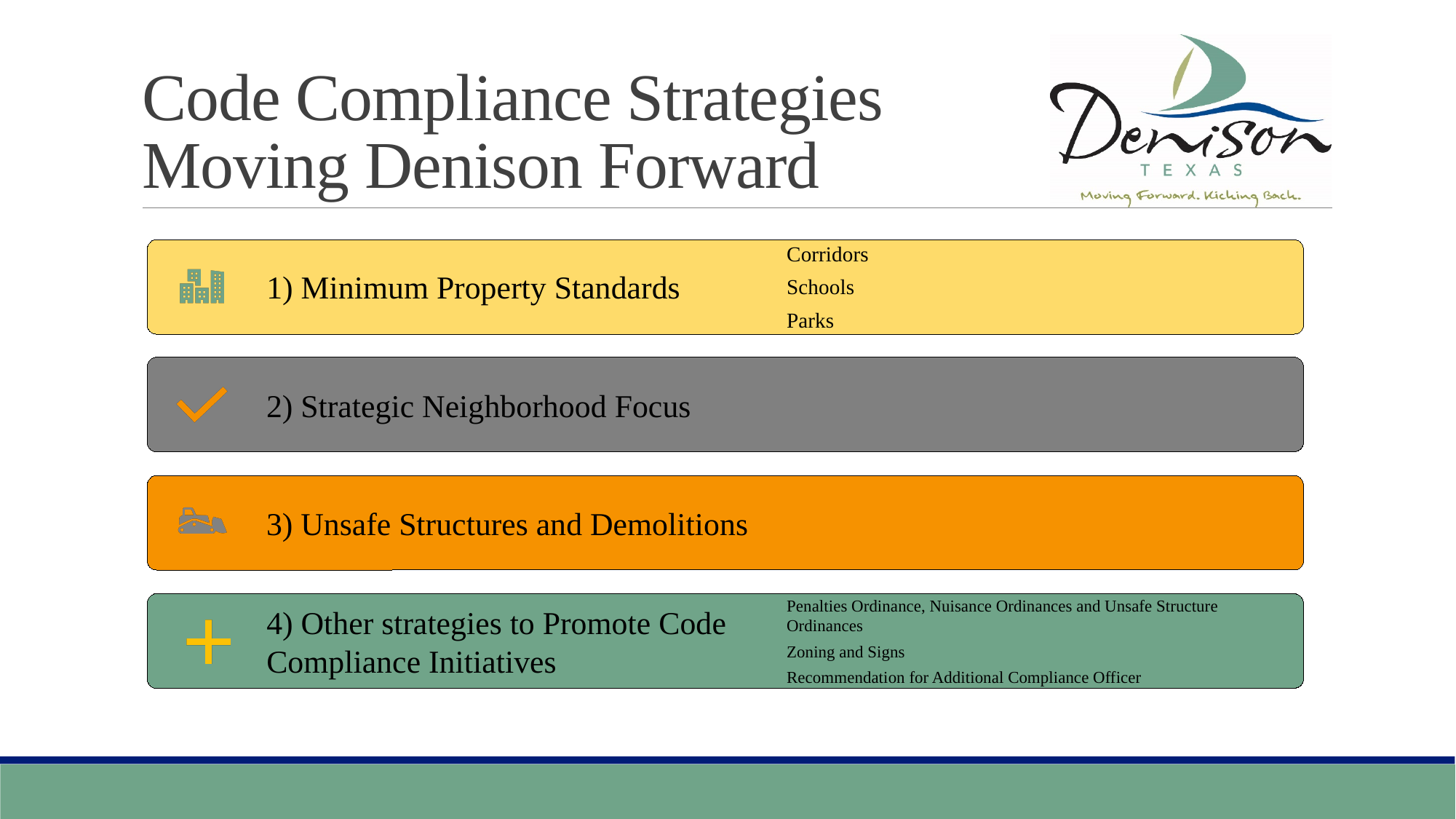

# Code Compliance Strategies Moving Denison Forward
1) Minimum Property Standards
Corridors
Schools
Parks
2) Strategic Neighborhood Focus
3) Unsafe Structures and Demolitions
4) Other strategies to Promote Code Compliance Initiatives
Penalties Ordinance, Nuisance Ordinances and Unsafe Structure Ordinances
Zoning and Signs
Recommendation for Additional Compliance Officer